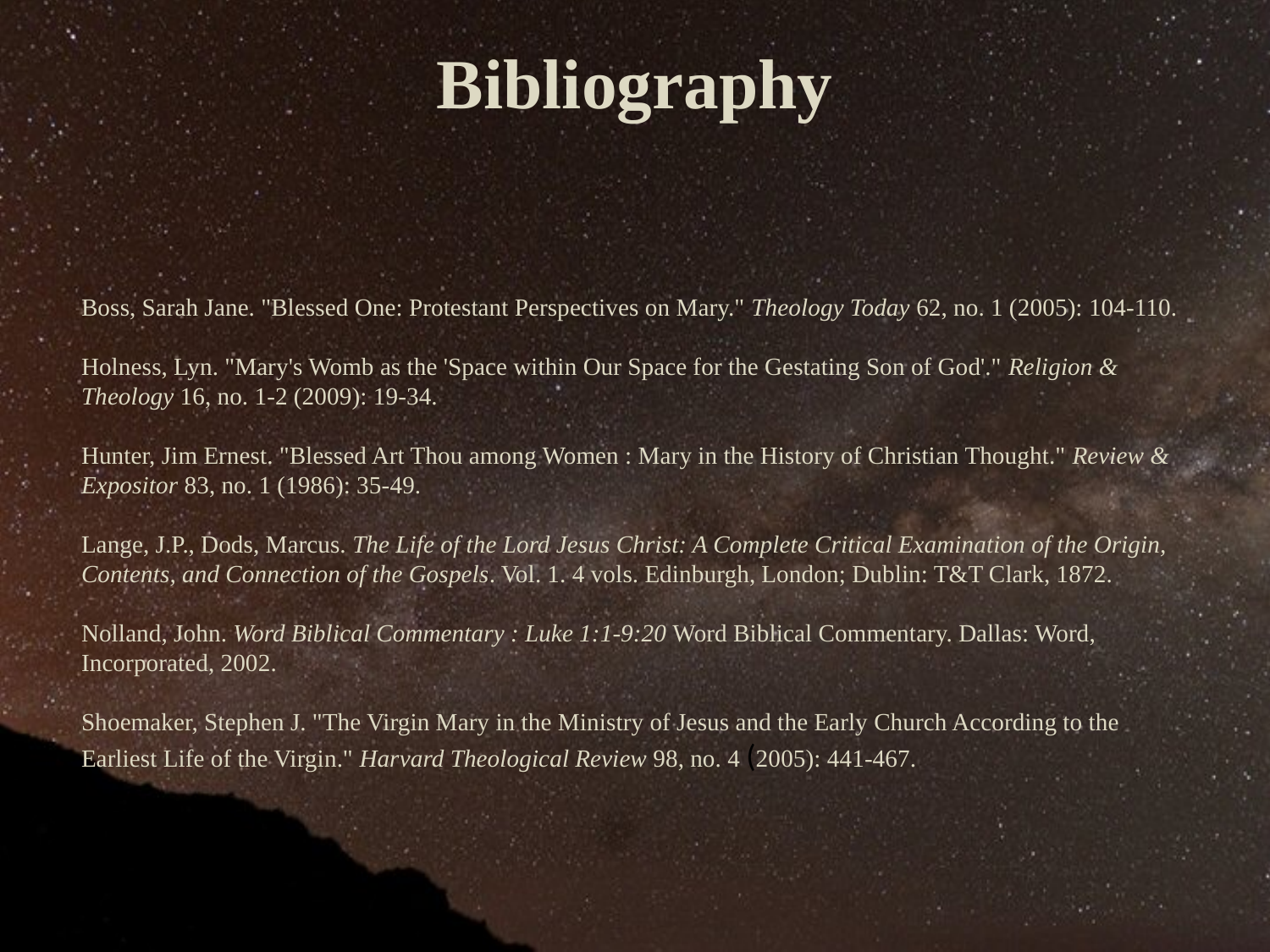

Bibliography
Boss, Sarah Jane. "Blessed One: Protestant Perspectives on Mary." Theology Today 62, no. 1 (2005): 104-110.

Holness, Lyn. "Mary's Womb as the 'Space within Our Space for the Gestating Son of God'." Religion & Theology 16, no. 1-2 (2009): 19-34.

Hunter, Jim Ernest. "Blessed Art Thou among Women : Mary in the History of Christian Thought." Review & Expositor 83, no. 1 (1986): 35-49.

Lange, J.P., Dods, Marcus. The Life of the Lord Jesus Christ: A Complete Critical Examination of the Origin, Contents, and Connection of the Gospels. Vol. 1. 4 vols. Edinburgh, London; Dublin: T&T Clark, 1872.

Nolland, John. Word Biblical Commentary : Luke 1:1-9:20 Word Biblical Commentary. Dallas: Word, Incorporated, 2002.

Shoemaker, Stephen J. "The Virgin Mary in the Ministry of Jesus and the Early Church According to the Earliest Life of the Virgin." Harvard Theological Review 98, no. 4 (2005): 441-467.